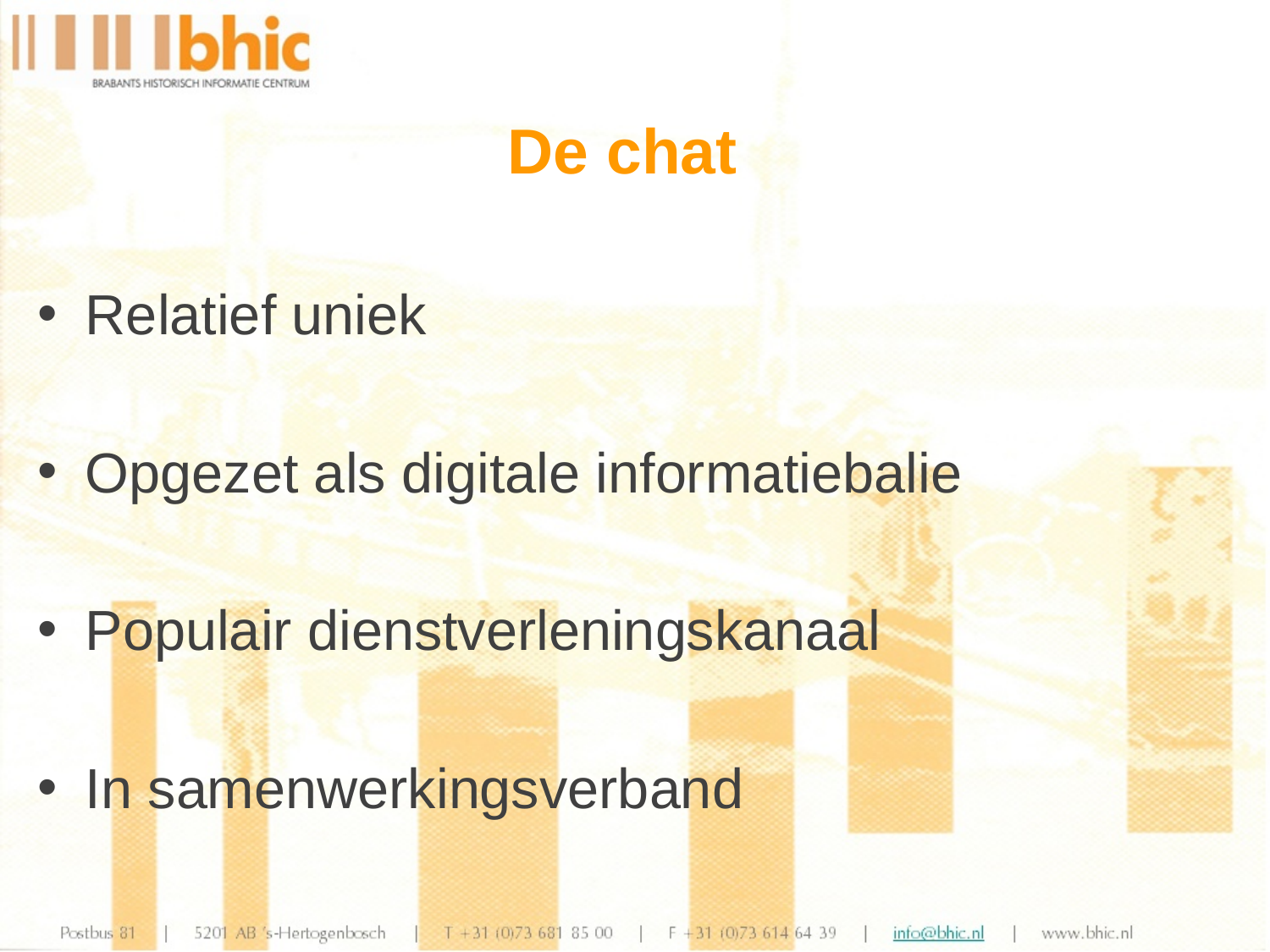

De chat

Relatief uniek

Opgezet als digitale informatiebalie

Populair dienstverleningskanaal

In samenwerkingsverband